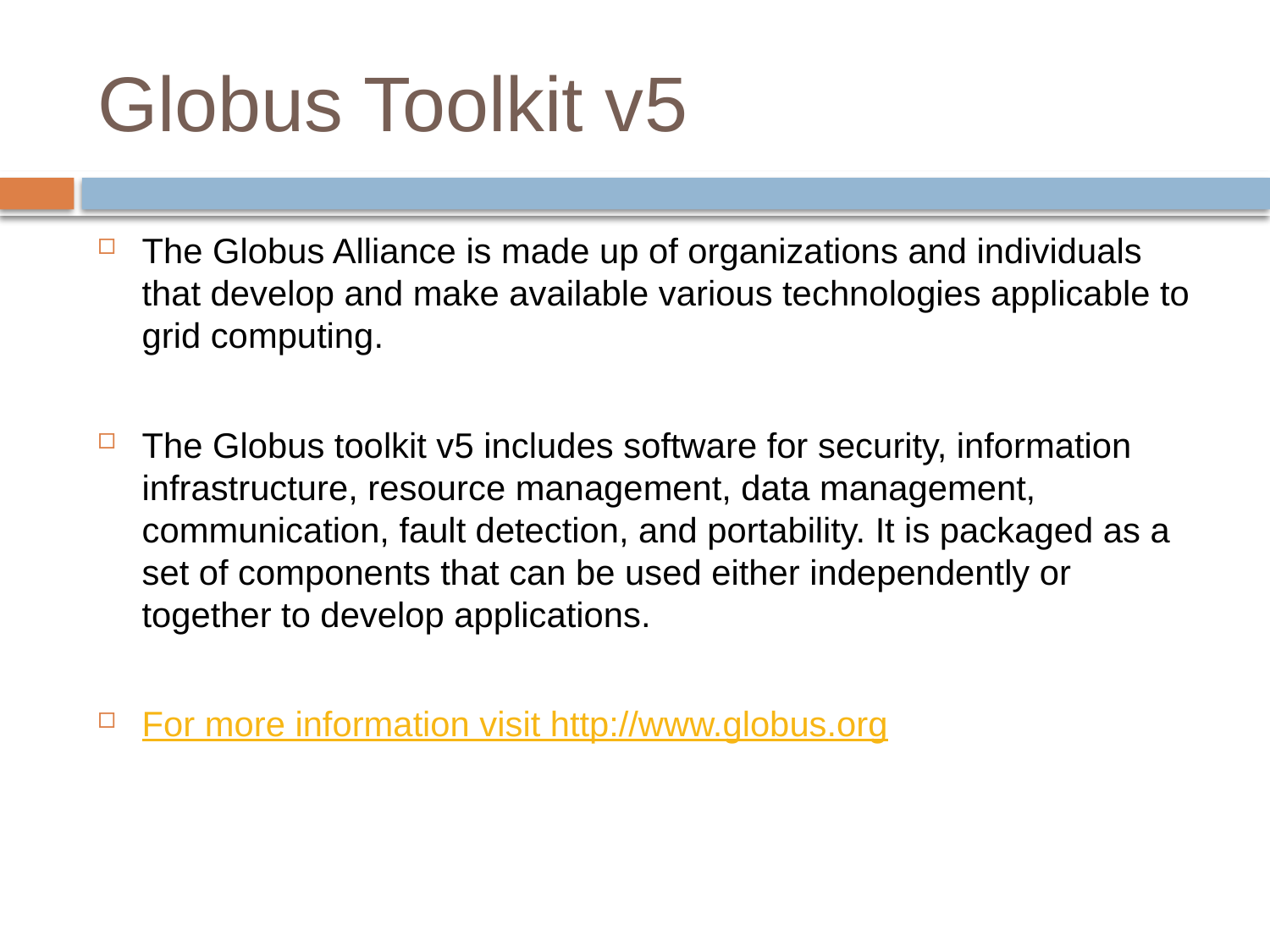

# Globus Toolkit v5
The Globus Alliance is made up of organizations and individuals that develop and make available various technologies applicable to grid computing.

The Globus toolkit v5 includes software for security, information infrastructure, resource management, data management, communication, fault detection, and portability. It is packaged as a set of components that can be used either independently or together to develop applications.

For more information visit http://www.globus.org